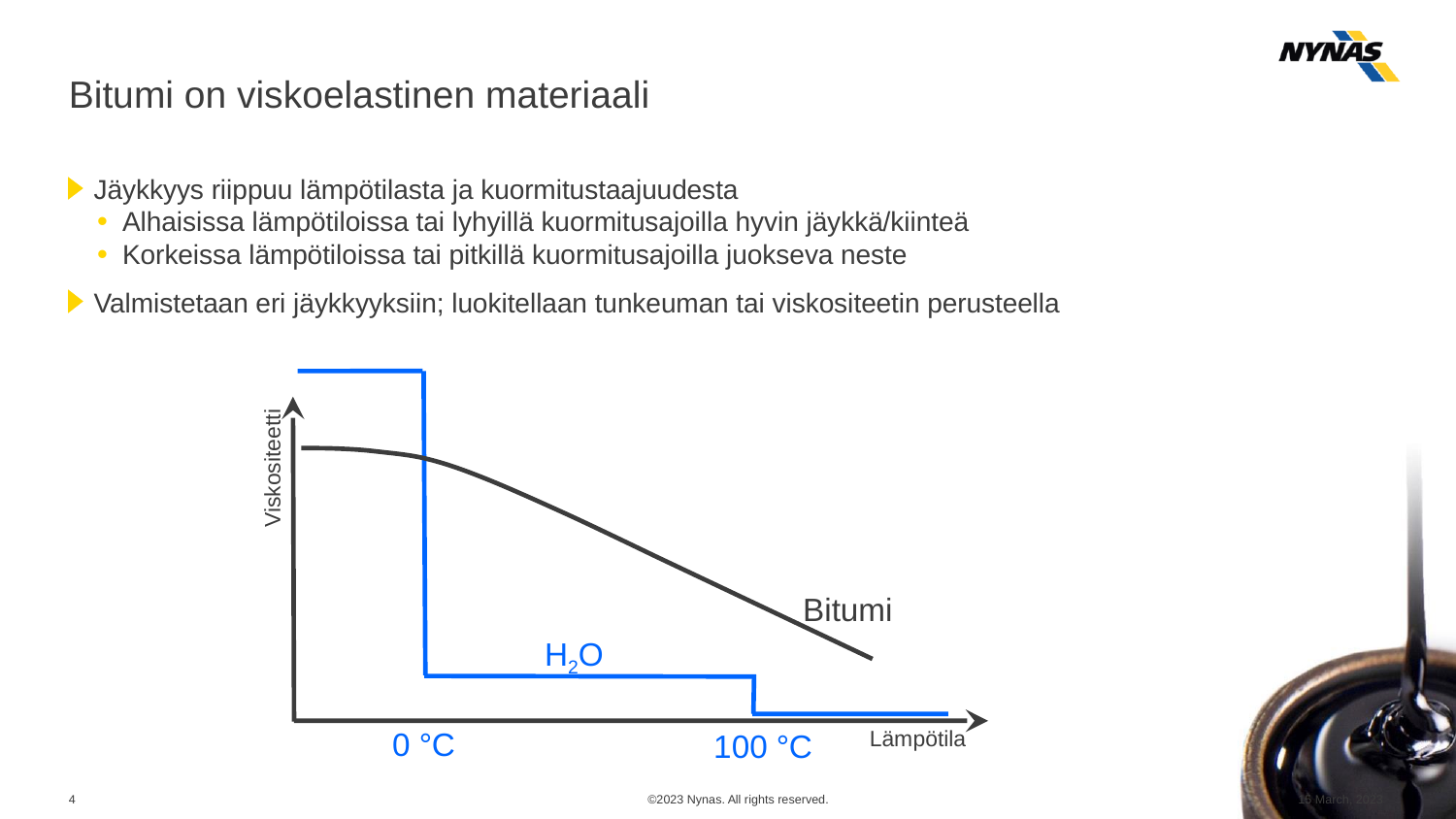

# Bitumi on viskoelastinen materiaali
Jäykkyys riippuu lämpötilasta ja kuormitustaajuudesta
Alhaisissa lämpötiloissa tai lyhyillä kuormitusajoilla hyvin jäykkä/kiinteä
Korkeissa lämpötiloissa tai pitkillä kuormitusajoilla juokseva neste
Valmistetaan eri jäykkyyksiin; luokitellaan tunkeuman tai viskositeetin perusteella

Viskositeetti
Bitumi

Lämpötila

H2O

0 °C
100 °C
©2023 Nynas. All rights reserved.
15 March, 2023
4